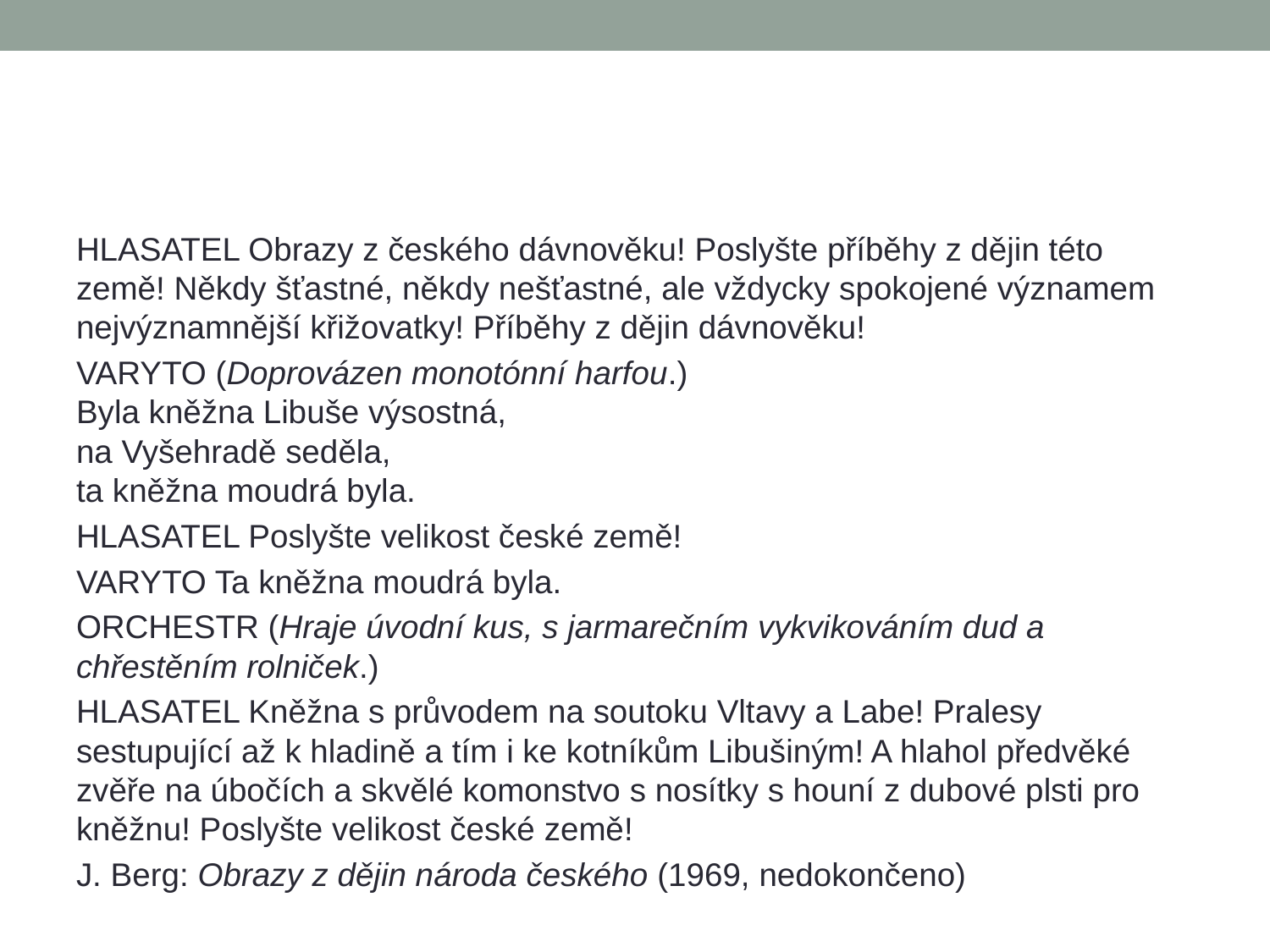

#
HLASATEL Obrazy z českého dávnověku! Poslyšte příběhy z dějin této země! Někdy šťastné, někdy nešťastné, ale vždycky spokojené významem nejvýznamnější křižovatky! Příběhy z dějin dávnověku!
VARYTO (Doprovázen monotónní harfou.)
Byla kněžna Libuše výsostná,
na Vyšehradě seděla,
ta kněžna moudrá byla.
HLASATEL Poslyšte velikost české země!
VARYTO Ta kněžna moudrá byla.
ORCHESTR (Hraje úvodní kus, s jarmarečním vykvikováním dud a chřestěním rolniček.)
HLASATEL Kněžna s průvodem na soutoku Vltavy a Labe! Pralesy sestupující až k hladině a tím i ke kotníkům Libušiným! A hlahol předvěké zvěře na úbočích a skvělé komonstvo s nosítky s houní z dubové plsti pro kněžnu! Poslyšte velikost české země!
J. Berg: Obrazy z dějin národa českého (1969, nedokončeno)